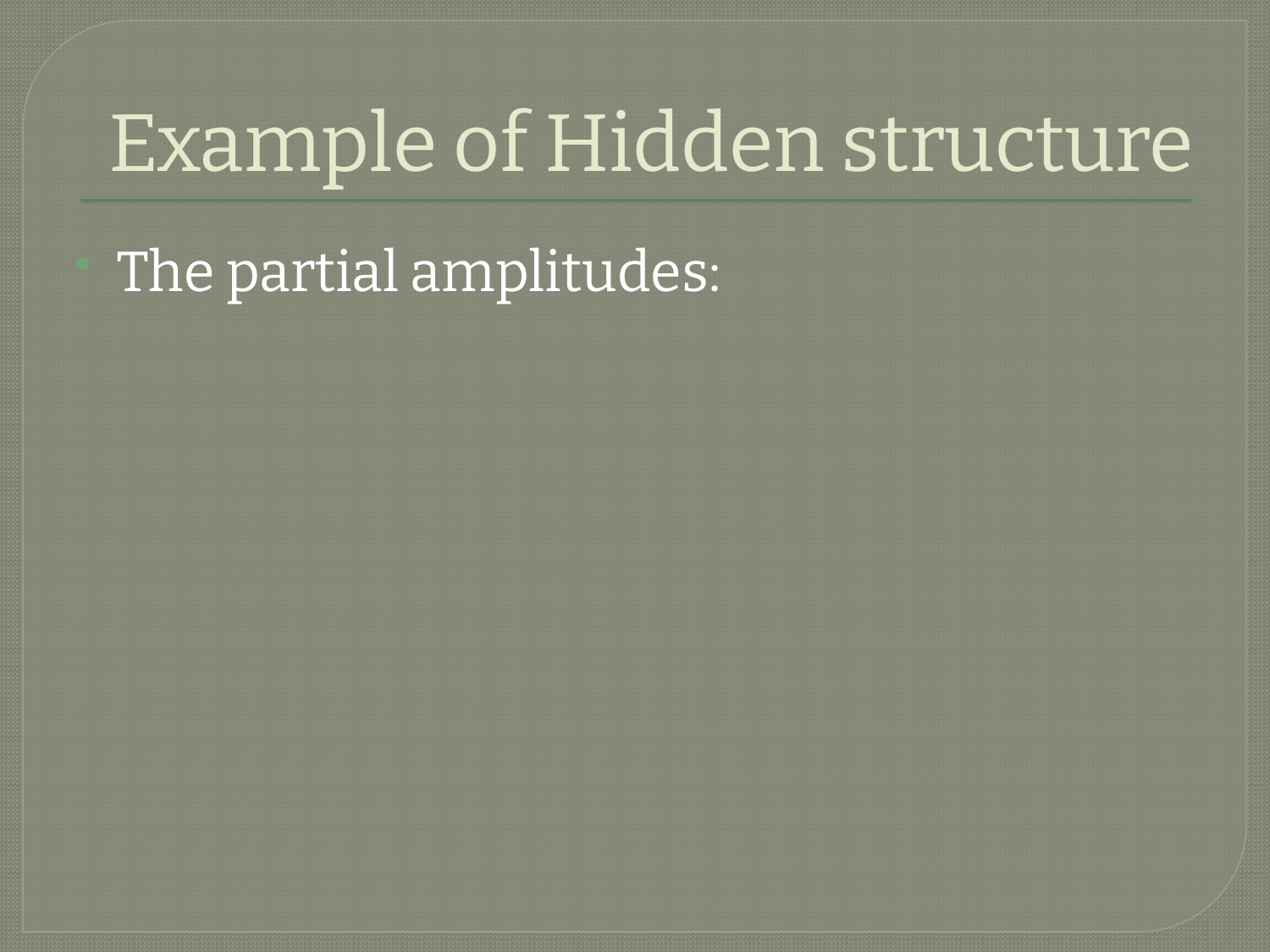

# Example of Hidden structure
The partial amplitudes: